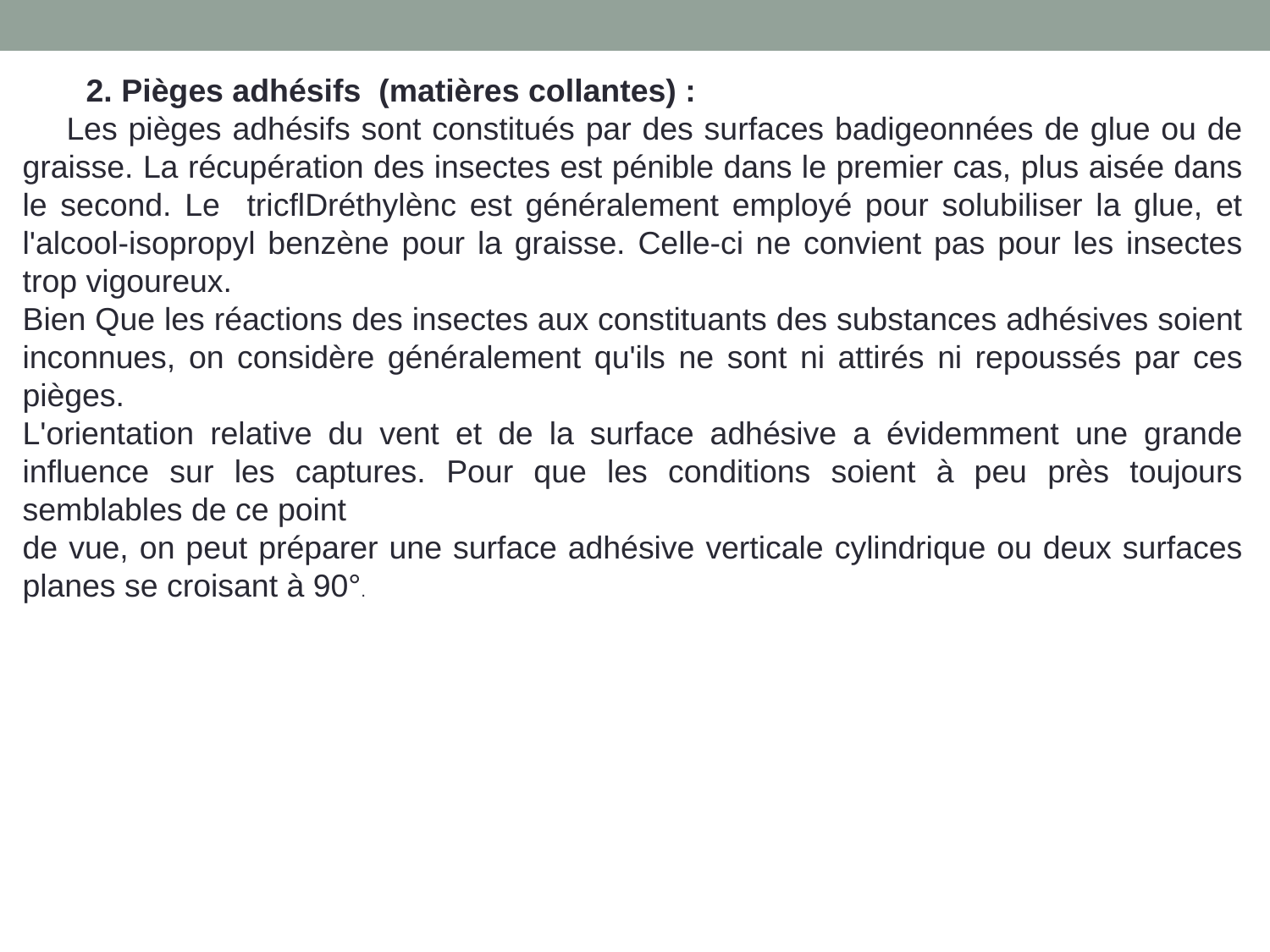

2. Pièges adhésifs  (matières collantes) :
    Les pièges adhésifs sont constitués par des surfaces badigeonnées de glue ou de graisse. La récupération des insectes est pénible dans le premier cas, plus aisée dans le second. Le  tricflDréthylènc est généralement employé pour solubiliser la glue, et l'alcool-isopropyl benzène pour la graisse. Celle-ci ne convient pas pour les insectes trop vigoureux.
Bien Que les réactions des insectes aux constituants des substances adhésives soient inconnues, on considère généralement qu'ils ne sont ni attirés ni repoussés par ces pièges.
L'orientation relative du vent et de la surface adhésive a évidemment une grande influence sur les captures. Pour que les conditions soient à peu près toujours semblables de ce point
de vue, on peut préparer une surface adhésive verticale cylindrique ou deux surfaces planes se croisant à 90°.